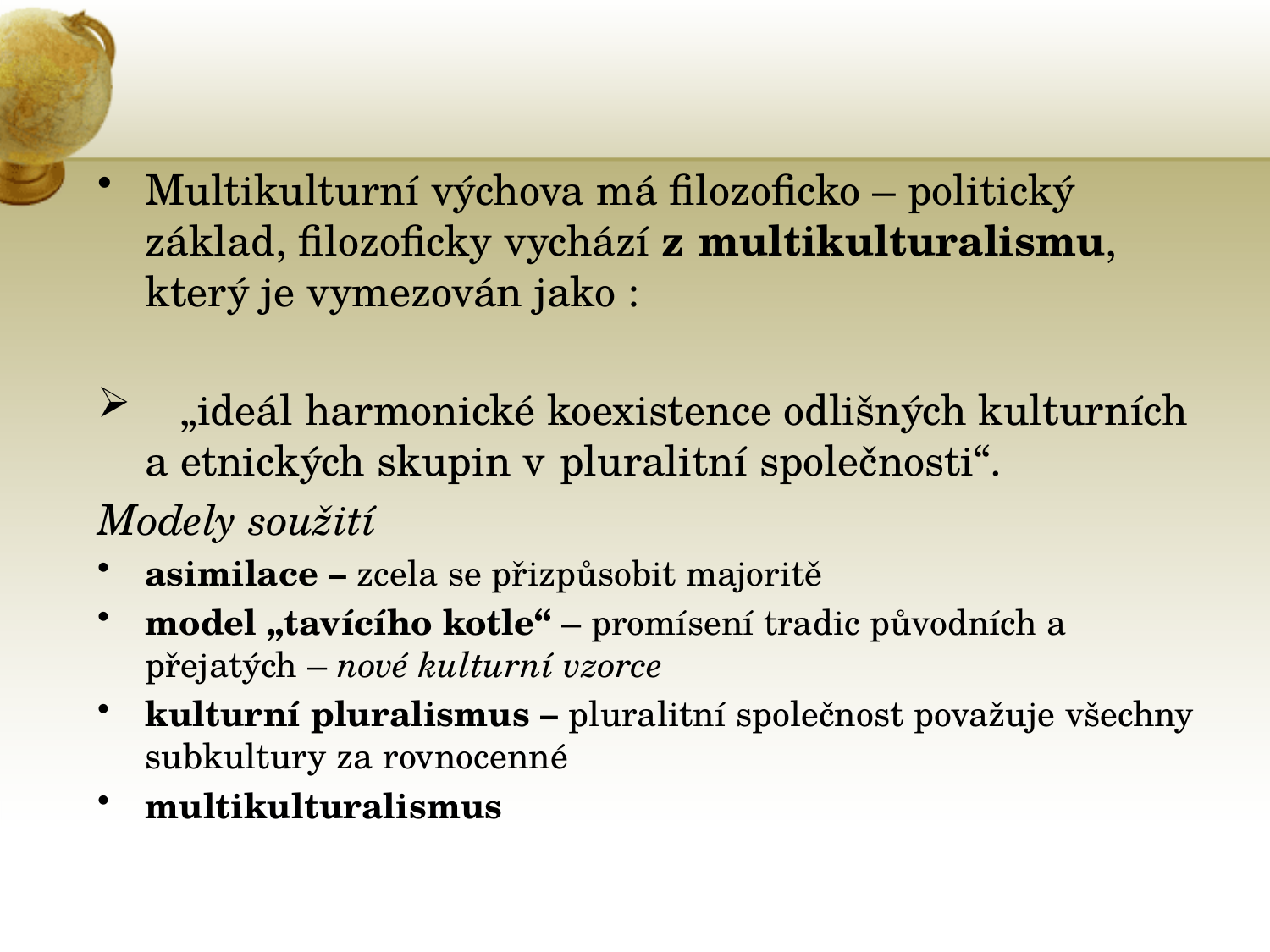

Multikulturní výchova má filozoficko – politický základ, filozoficky vychází z multikulturalismu, který je vymezován jako :

   „ideál harmonické koexistence odlišných kulturních a etnických skupin v pluralitní společnosti“.
Modely soužití
asimilace – zcela se přizpůsobit majoritě
model „tavícího kotle“ – promísení tradic původních a přejatých – nové kulturní vzorce
kulturní pluralismus – pluralitní společnost považuje všechny subkultury za rovnocenné
multikulturalismus